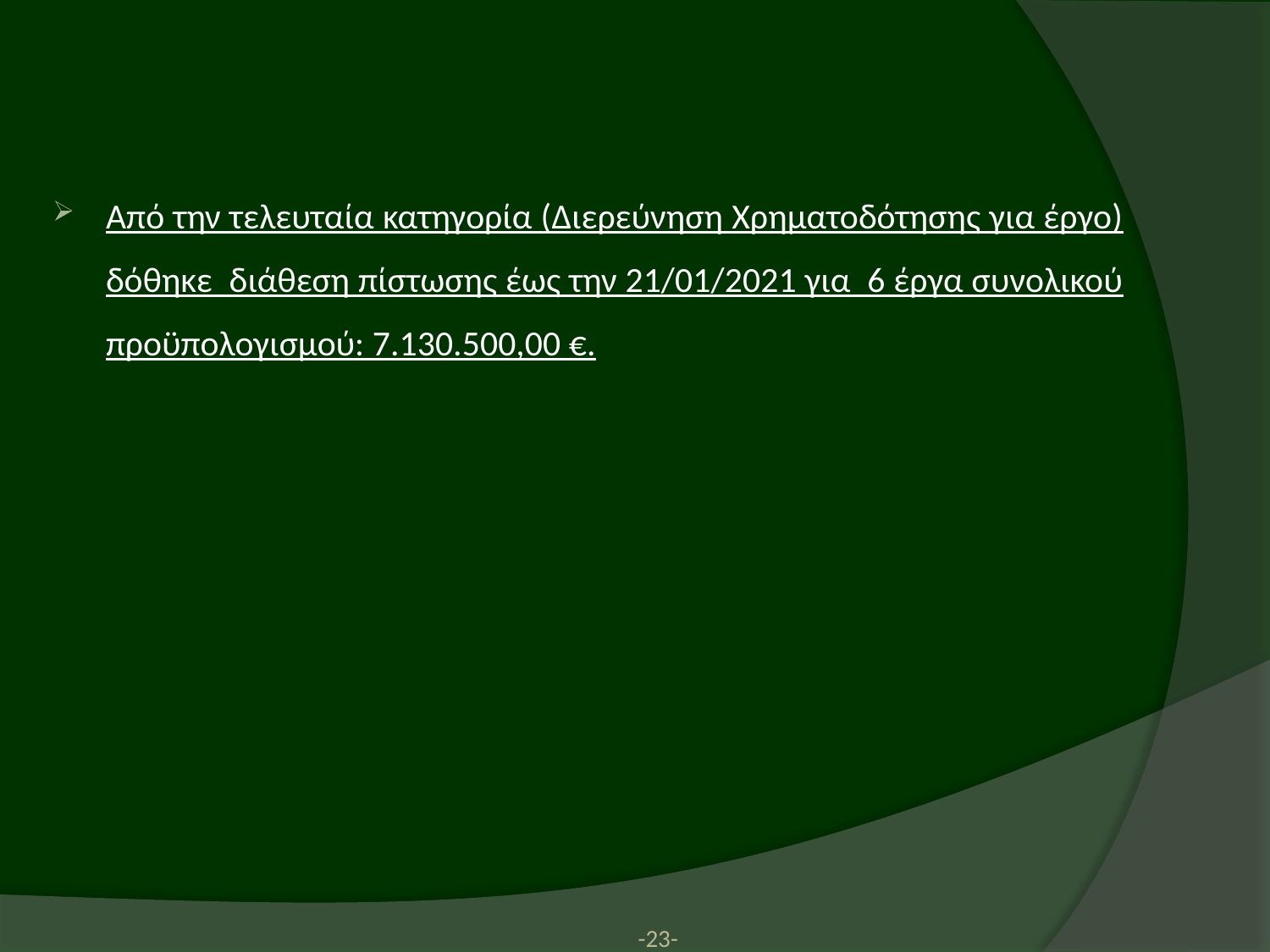

Από την τελευταία κατηγορία (Διερεύνηση Χρηματοδότησης για έργο) δόθηκε  διάθεση πίστωσης έως την 21/01/2021 για  6 έργα συνολικού προϋπολογισμού: 7.130.500,00 €.
-23-